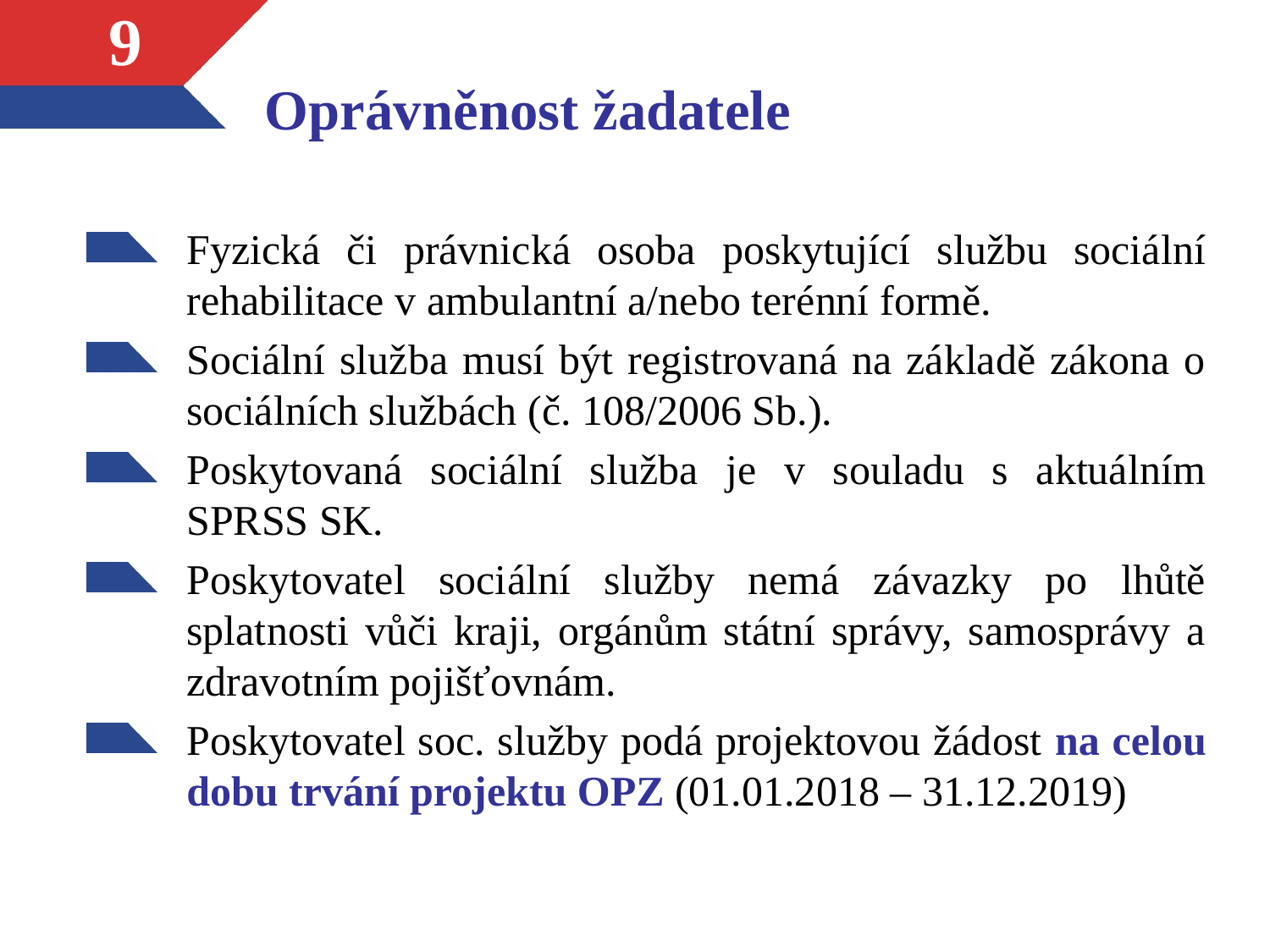

# Oprávněnost žadatele
9
Fyzická či právnická osoba poskytující službu sociální rehabilitace v ambulantní a/nebo terénní formě.
Sociální služba musí být registrovaná na základě zákona o sociálních službách (č. 108/2006 Sb.).
Poskytovaná sociální služba je v souladu s aktuálním SPRSS SK.
Poskytovatel sociální služby nemá závazky po lhůtě splatnosti vůči kraji, orgánům státní správy, samosprávy a zdravotním pojišťovnám.
Poskytovatel soc. služby podá projektovou žádost na celou dobu trvání projektu OPZ (01.01.2018 – 31.12.2019)